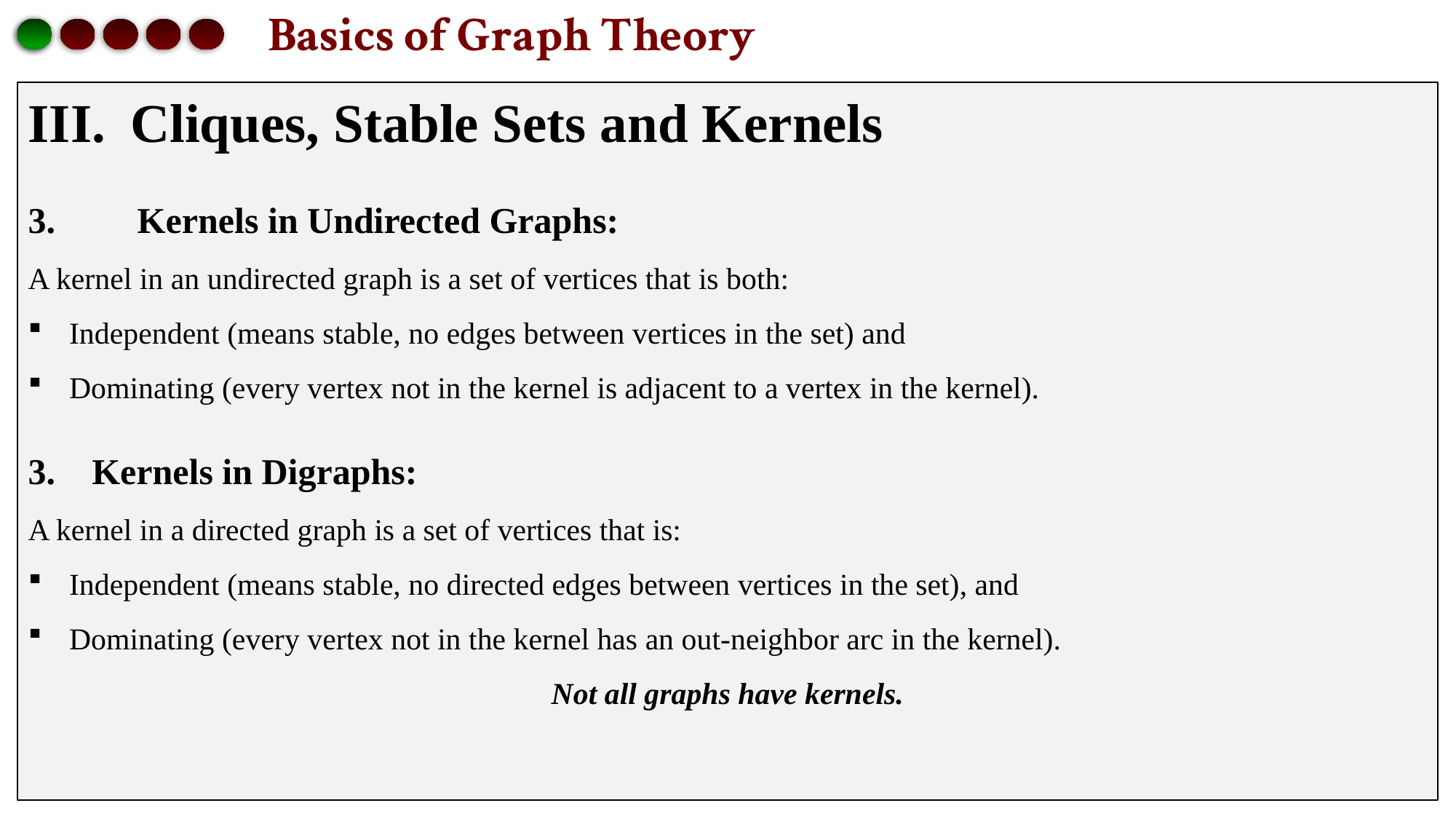

# Basics of Graph Theory

Cliques, Stable Sets and Kernels
      Kernels in Undirected Graphs:
A kernel in an undirected graph is a set of vertices that is both:
Independent (means stable, no edges between vertices in the set) and
Dominating (every vertex not in the kernel is adjacent to a vertex in the kernel).
 Kernels in Digraphs:
A kernel in a directed graph is a set of vertices that is:
Independent (means stable, no directed edges between vertices in the set), and
Dominating (every vertex not in the kernel has an out-neighbor arc in the kernel).
Not all graphs have kernels.